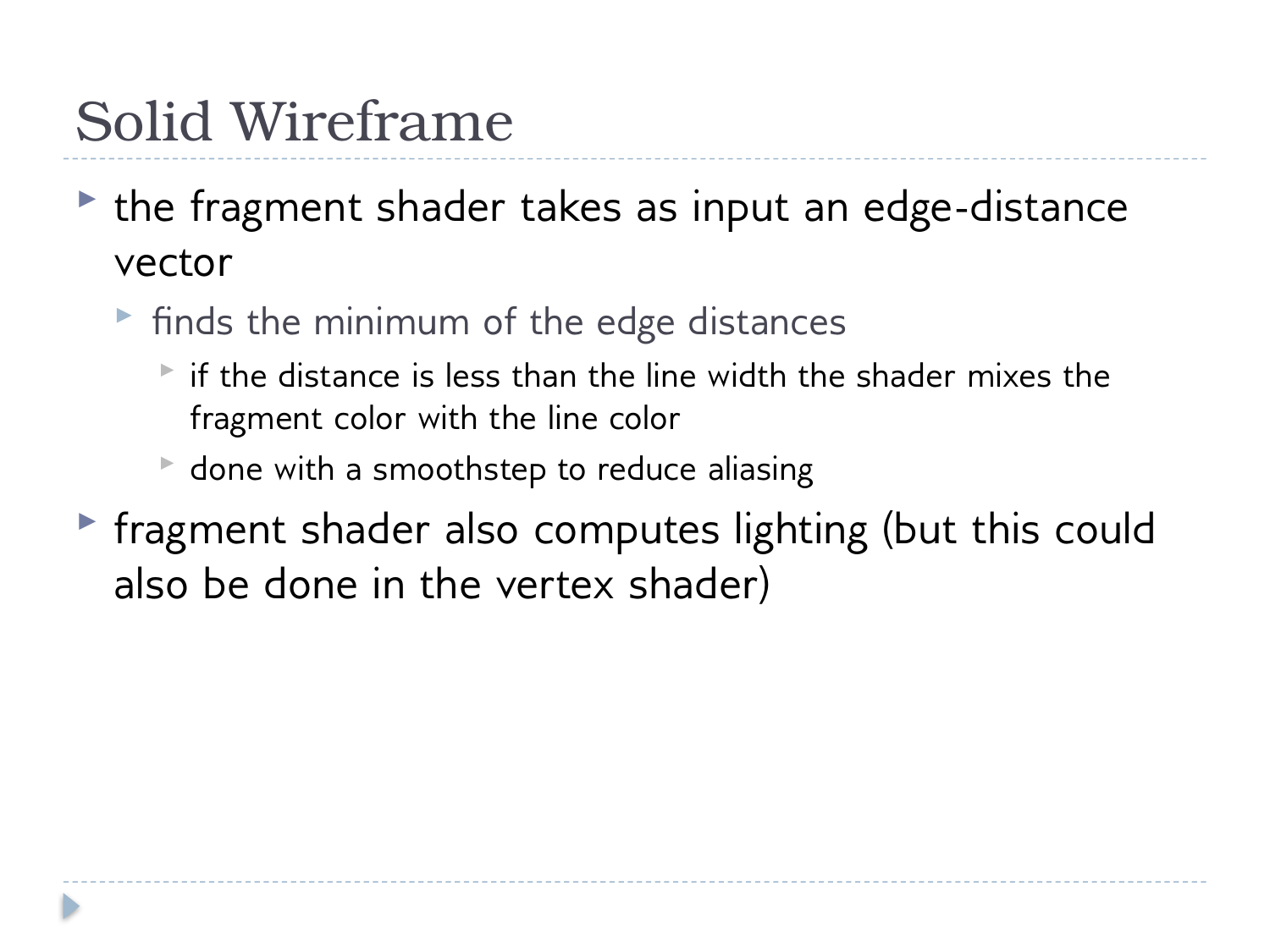

# Solid Wireframe
the fragment shader takes as input an edge-distance vector
finds the minimum of the edge distances
if the distance is less than the line width the shader mixes the fragment color with the line color
done with a smoothstep to reduce aliasing
fragment shader also computes lighting (but this could also be done in the vertex shader)